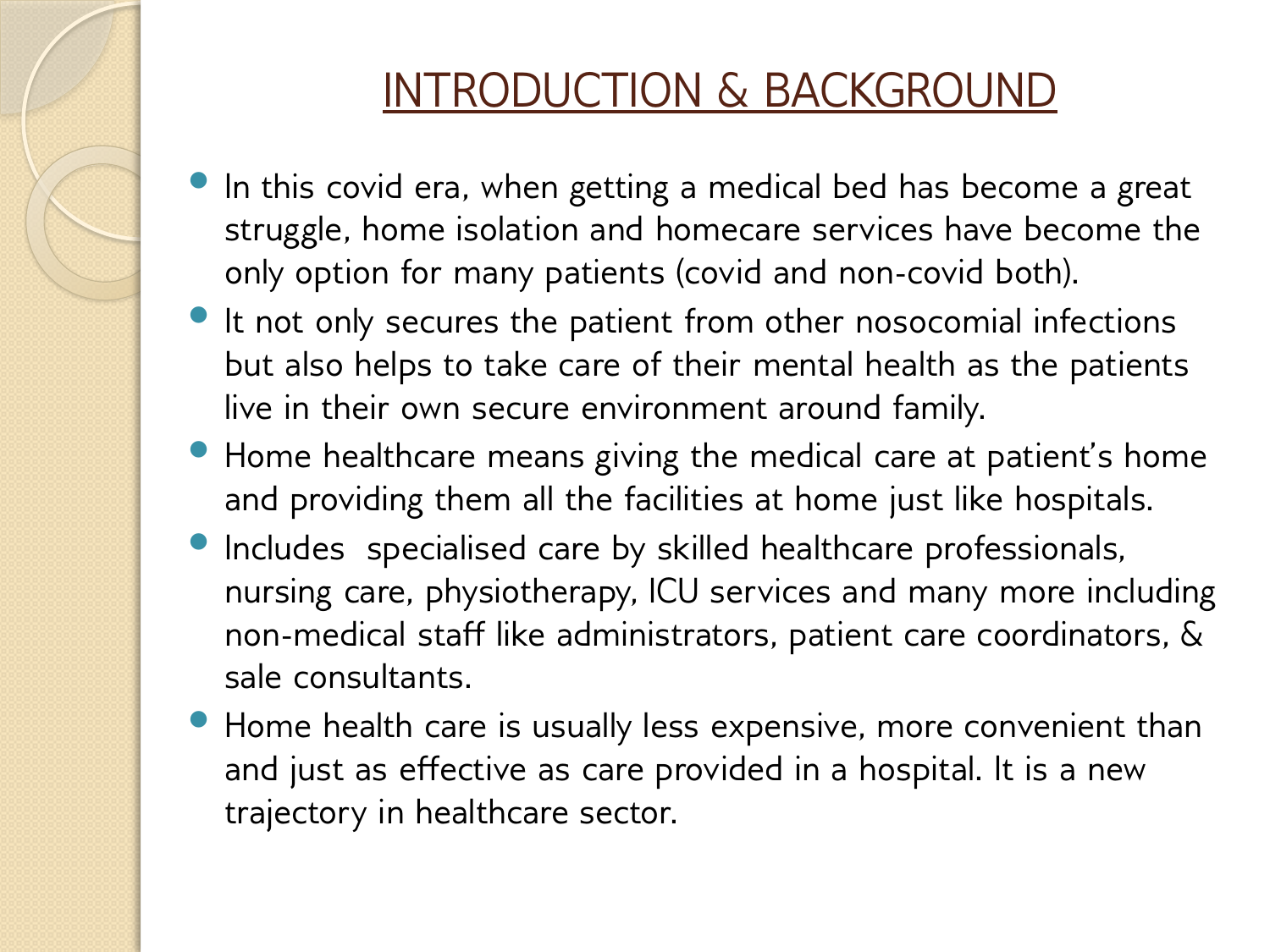

# INTRODUCTION & BACKGROUND
In this covid era, when getting a medical bed has become a great struggle, home isolation and homecare services have become the only option for many patients (covid and non-covid both).
It not only secures the patient from other nosocomial infections but also helps to take care of their mental health as the patients live in their own secure environment around family.
Home healthcare means giving the medical care at patient’s home and providing them all the facilities at home just like hospitals.
Includes  specialised care by skilled healthcare professionals,  nursing care, physiotherapy, ICU services and many more including non-medical staff like administrators, patient care coordinators, & sale consultants.
Home health care is usually less expensive, more convenient than and just as effective as care provided in a hospital. It is a new trajectory in healthcare sector.